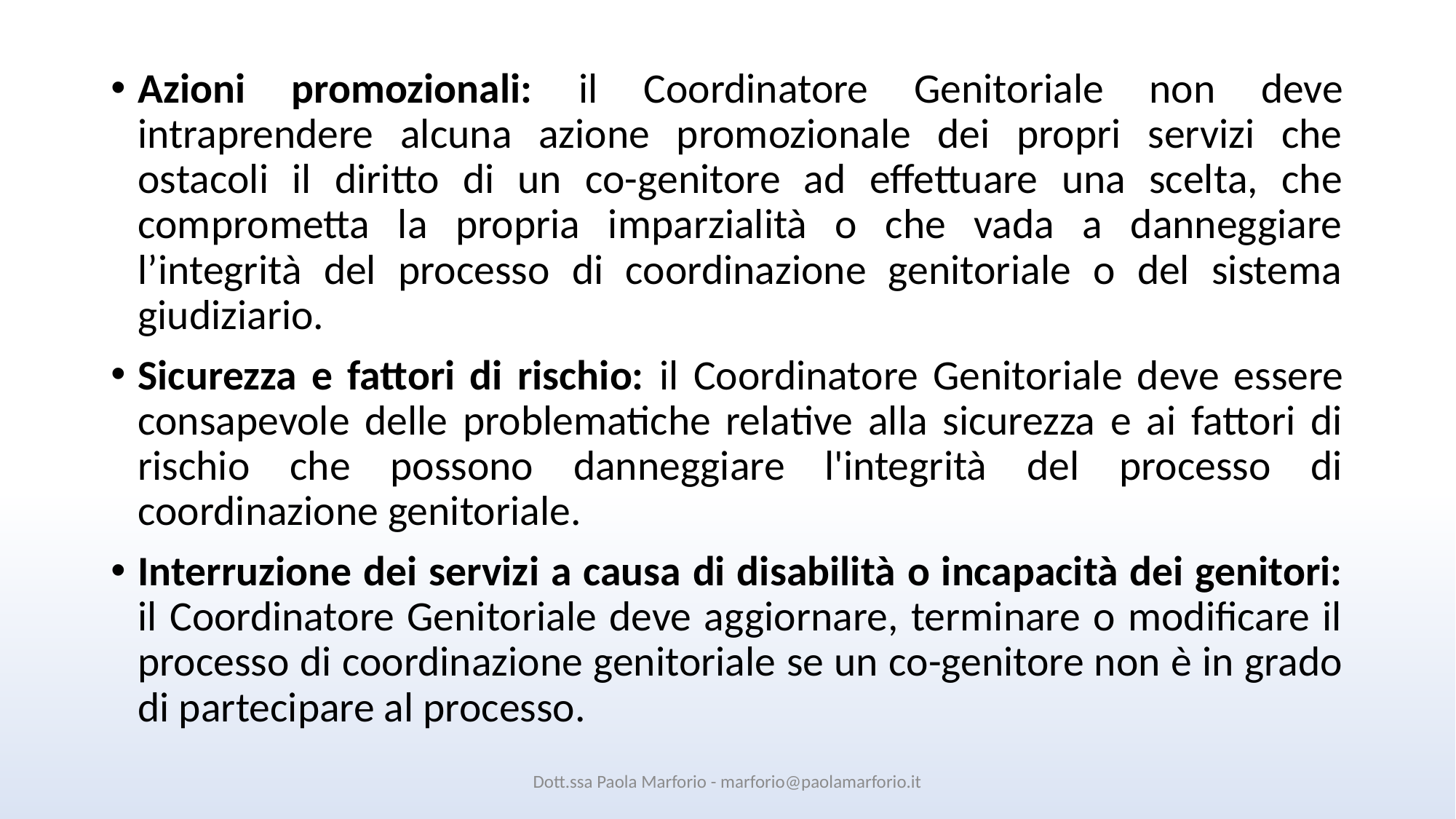

#
Azioni promozionali: il Coordinatore Genitoriale non deve intraprendere alcuna azione promozionale dei propri servizi che ostacoli il diritto di un co-genitore ad effettuare una scelta, che comprometta la propria imparzialità o che vada a danneggiare l’integrità del processo di coordinazione genitoriale o del sistema giudiziario.
Sicurezza e fattori di rischio: il Coordinatore Genitoriale deve essere consapevole delle problematiche relative alla sicurezza e ai fattori di rischio che possono danneggiare l'integrità del processo di coordinazione genitoriale.
Interruzione dei servizi a causa di disabilità o incapacità dei genitori: il Coordinatore Genitoriale deve aggiornare, terminare o modificare il processo di coordinazione genitoriale se un co-genitore non è in grado di partecipare al processo.
Dott.ssa Paola Marforio - marforio@paolamarforio.it